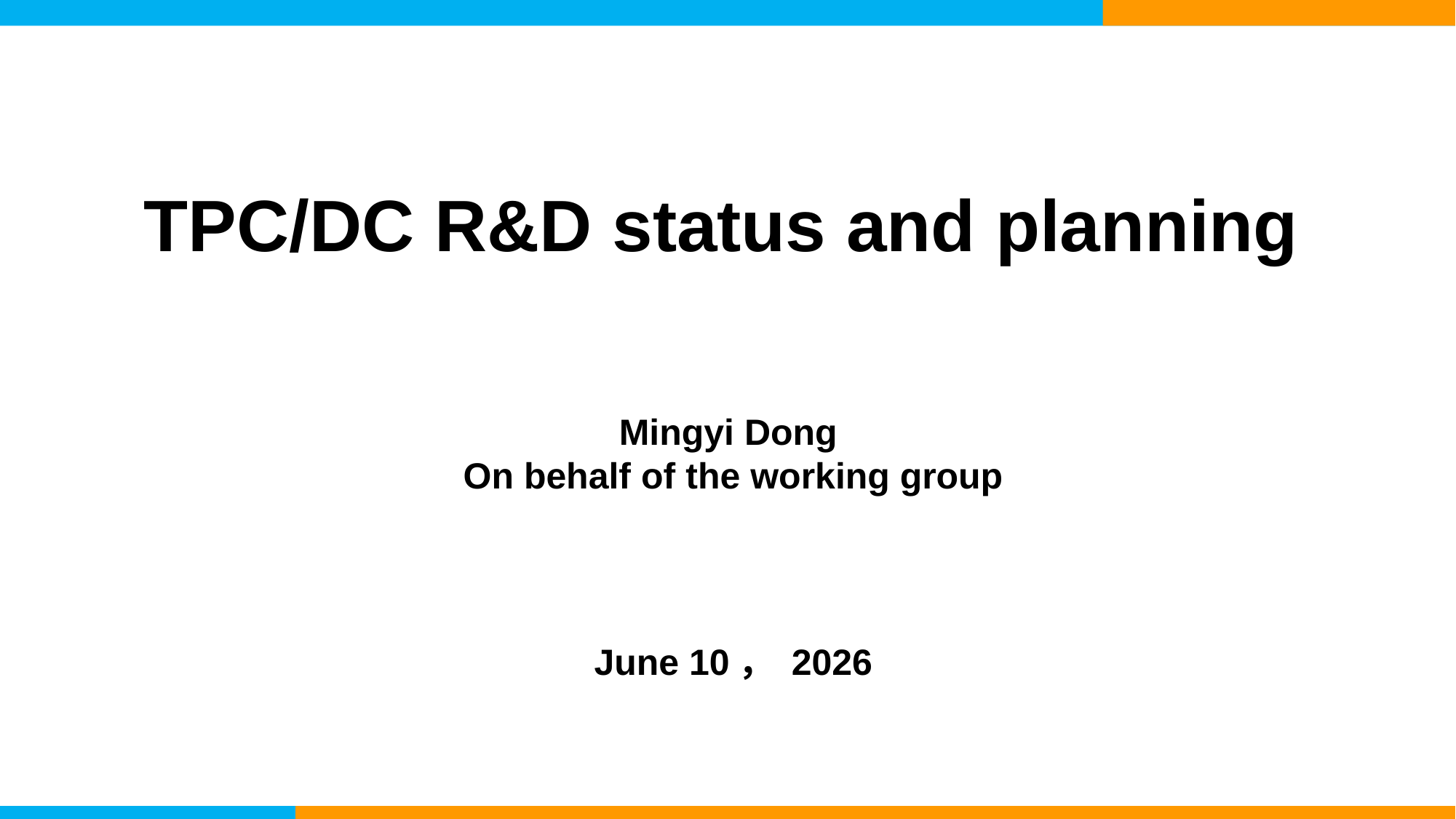

# TPC/DC R&D status and planning
Mingyi Dong
On behalf of the working group
June 10， 2026